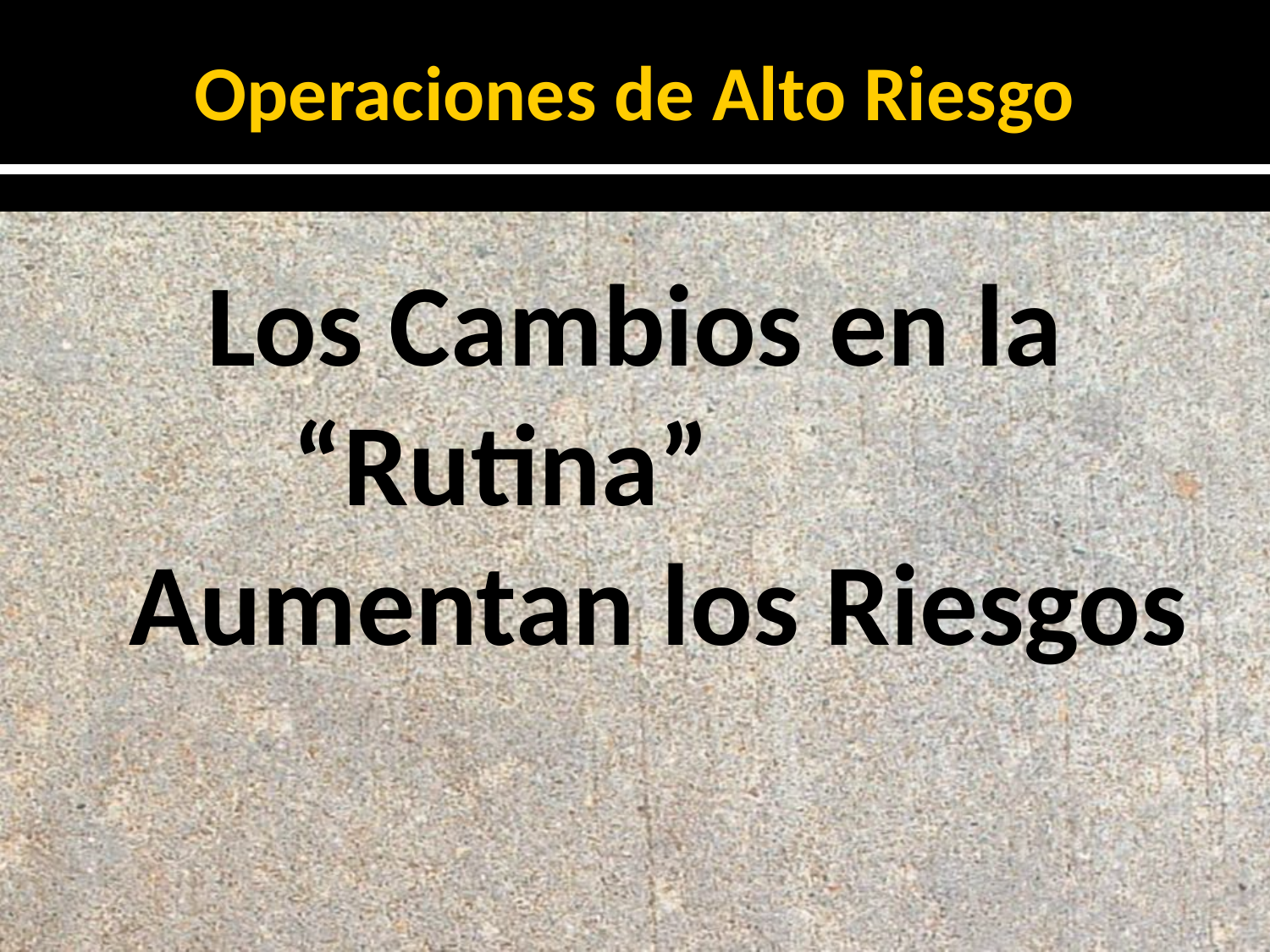

# Operaciones de Alto Riesgo
Los Cambios en la “Rutina”             Aumentan los Riesgos